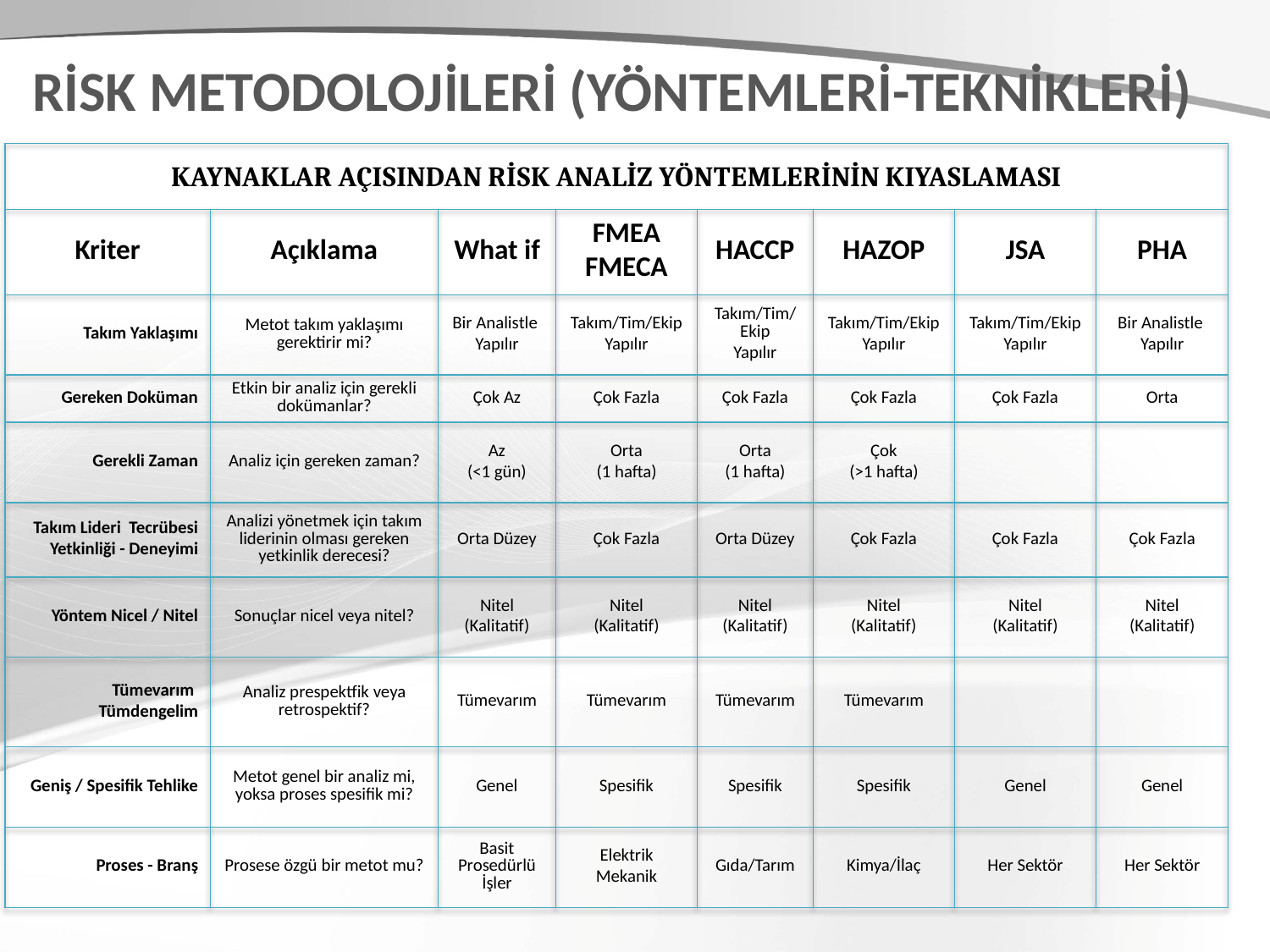

RİSK METODOLOJİLERİ (YÖNTEMLERİ-TEKNİKLERİ)
| KAYNAKLAR AÇISINDAN RİSK ANALİZ YÖNTEMLERİNİN KIYASLAMASI |  |  |  |  |  |  |  |
| --- | --- | --- | --- | --- | --- | --- | --- |
| Kriter | Açıklama | What if | FMEA FMECA | HACCP | HAZOP | JSA | PHA |
| Takım Yaklaşımı | Metot takım yaklaşımı gerektirir mi? | Bir Analistle Yapılır | Takım/Tim/Ekip Yapılır | Takım/Tim/Ekip Yapılır | Takım/Tim/Ekip Yapılır | Takım/Tim/Ekip Yapılır | Bir Analistle Yapılır |
| Gereken Doküman | Etkin bir analiz için gerekli dokümanlar? | Çok Az | Çok Fazla | Çok Fazla | Çok Fazla | Çok Fazla | Orta |
| Gerekli Zaman | Analiz için gereken zaman? | Az (<1 gün) | Orta (1 hafta) | Orta (1 hafta) | Çok (>1 hafta) |  |  |
| Takım Lideri Tecrübesi Yetkinliği - Deneyimi | Analizi yönetmek için takım liderinin olması gereken yetkinlik derecesi? | Orta Düzey | Çok Fazla | Orta Düzey | Çok Fazla | Çok Fazla | Çok Fazla |
| Yöntem Nicel / Nitel | Sonuçlar nicel veya nitel? | Nitel (Kalitatif) | Nitel (Kalitatif) | Nitel (Kalitatif) | Nitel (Kalitatif) | Nitel (Kalitatif) | Nitel (Kalitatif) |
| Tümevarım Tümdengelim | Analiz prespektfik veya retrospektif? | Tümevarım | Tümevarım | Tümevarım | Tümevarım |  |  |
| Geniş / Spesifik Tehlike | Metot genel bir analiz mi, yoksa proses spesifik mi? | Genel | Spesifik | Spesifik | Spesifik | Genel | Genel |
| Proses - Branş | Prosese özgü bir metot mu? | Basit Prosedürlü İşler | Elektrik Mekanik | Gıda/Tarım | Kimya/İlaç | Her Sektör | Her Sektör |